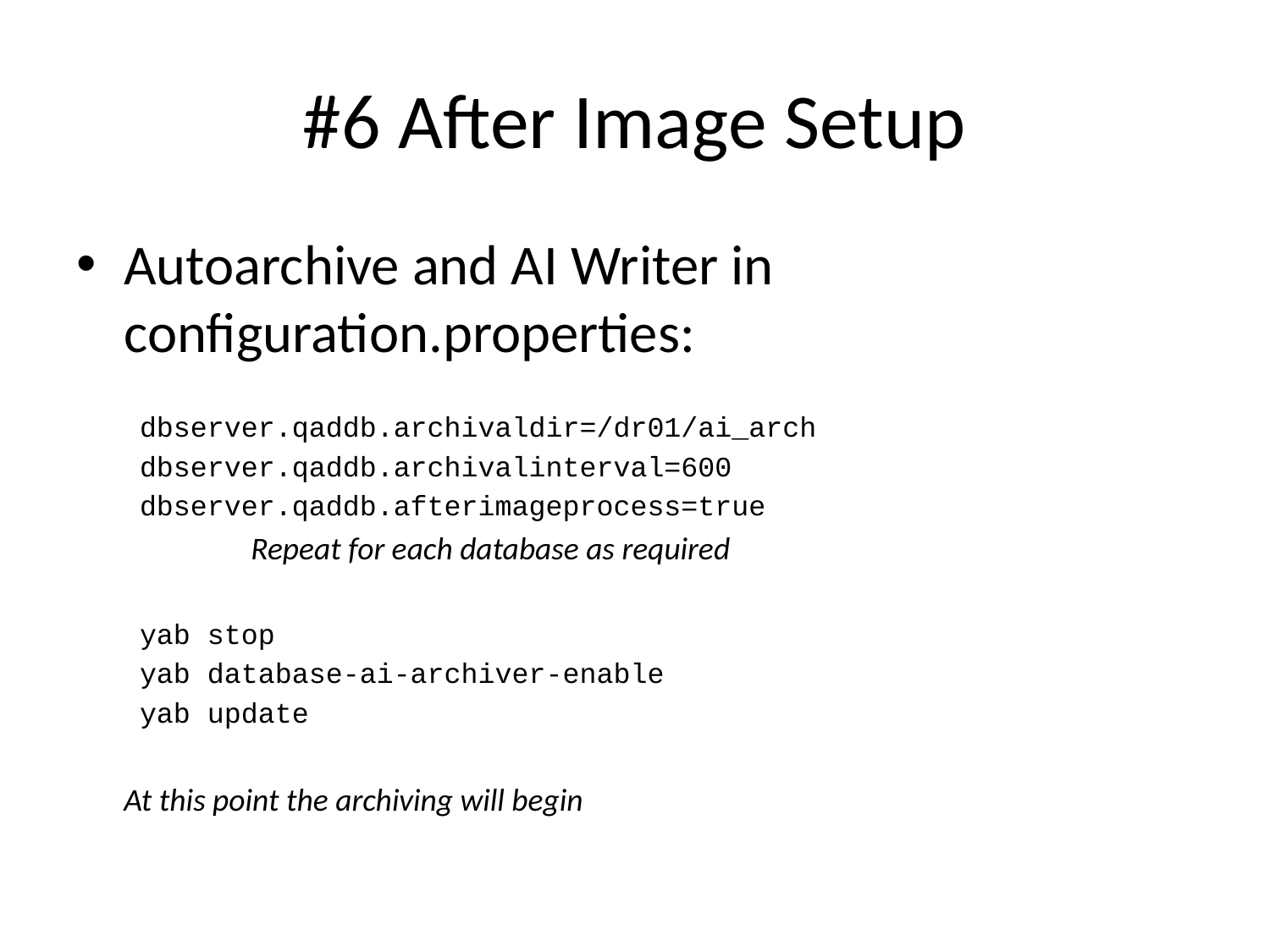

# #6 After Image Setup
Autoarchive and AI Writer in configuration.properties:

dbserver.qaddb.archivaldir=/dr01/ai_arch
dbserver.qaddb.archivalinterval=600
dbserver.qaddb.afterimageprocess=true
		Repeat for each database as required

yab stop
yab database-ai-archiver-enable
yab update

	At this point the archiving will begin